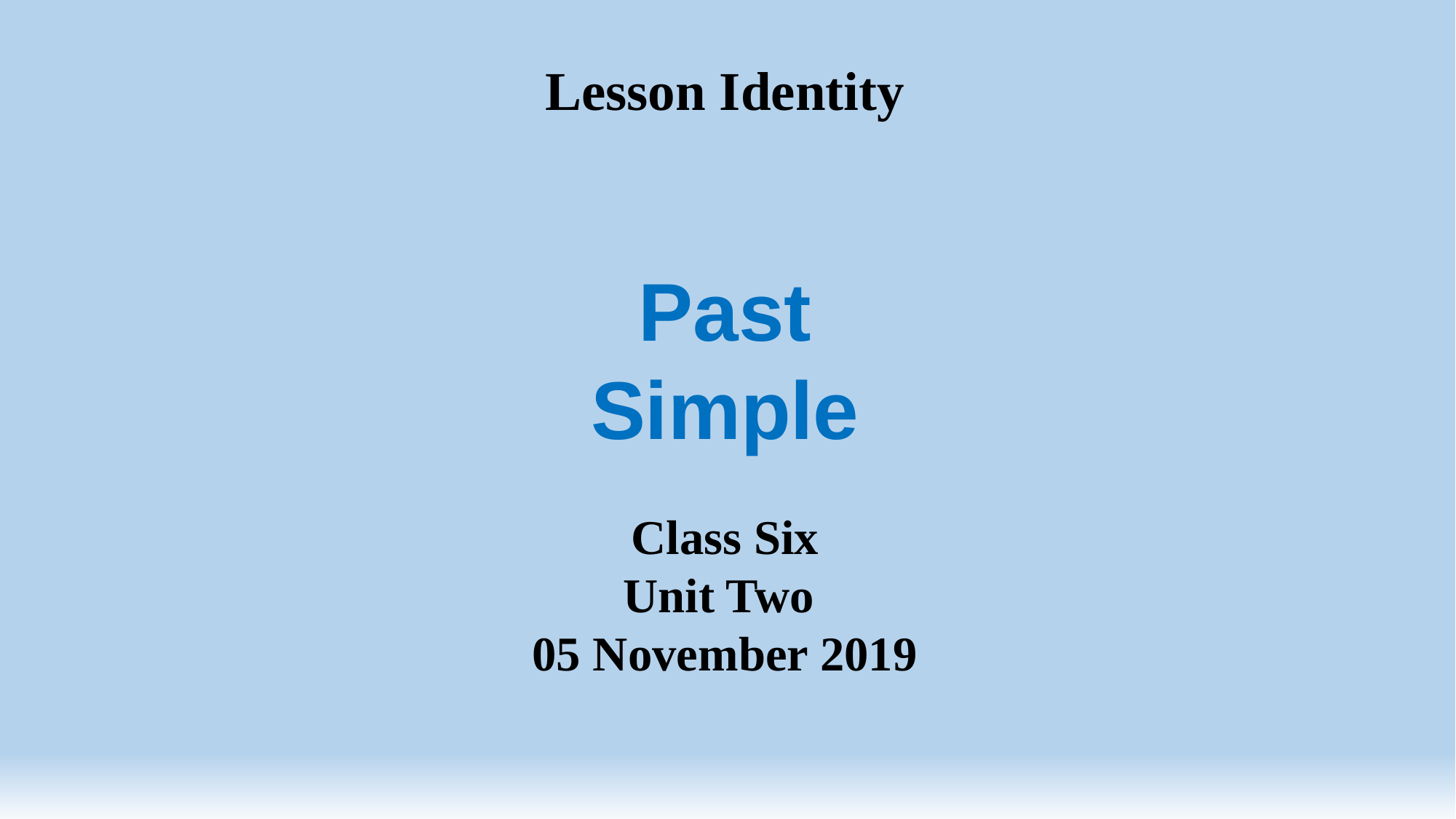

# Lesson Identity
Past Simple
Class Six
Unit Two
05 November 2019